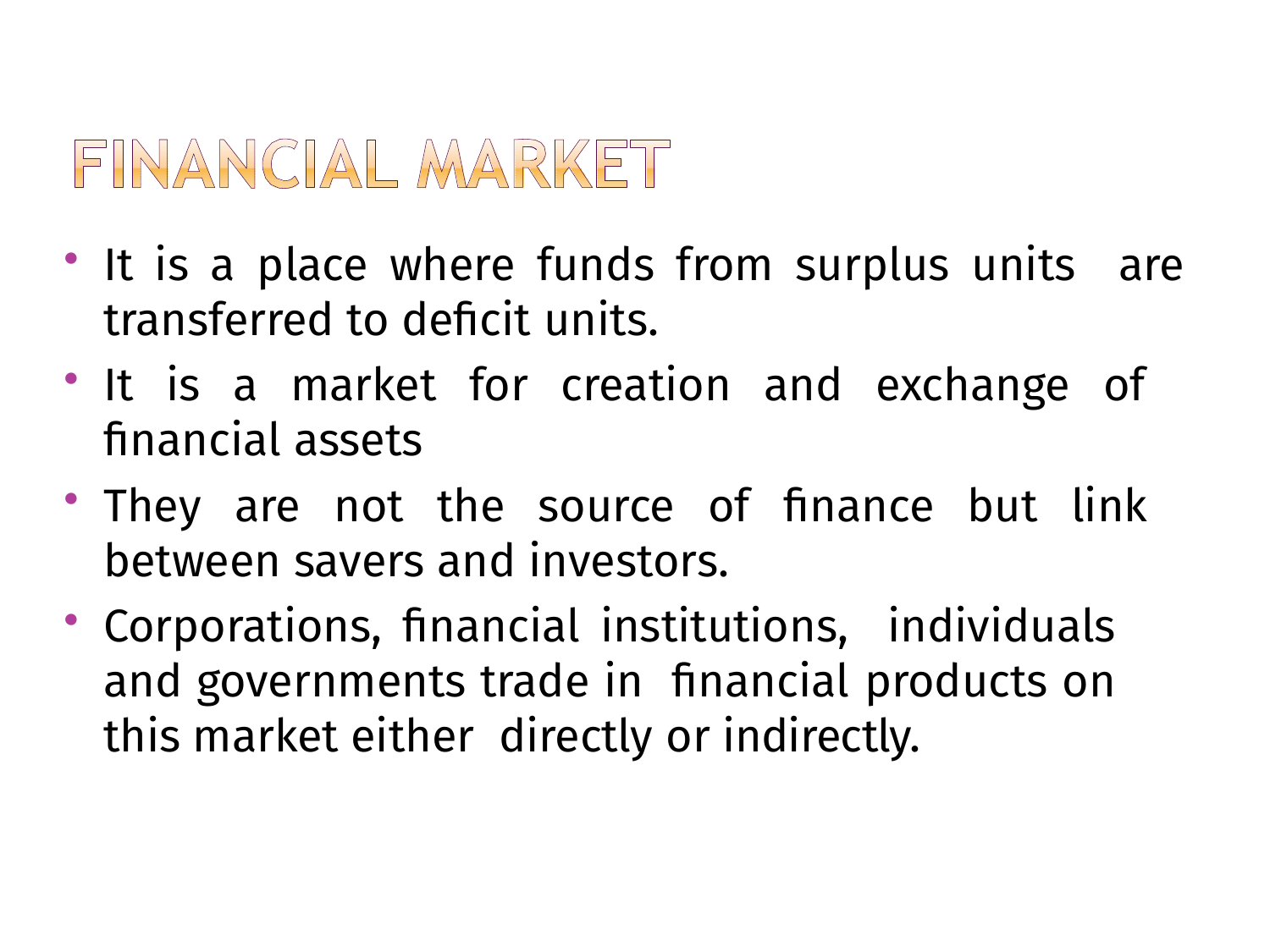

It is a place where funds from surplus units  are transferred to deficit units.
It is a market for creation and exchange of  financial assets
They are not the source of finance but link  between savers and investors.
Corporations, financial institutions,  individuals and governments trade in  financial products on this market either  directly or indirectly.